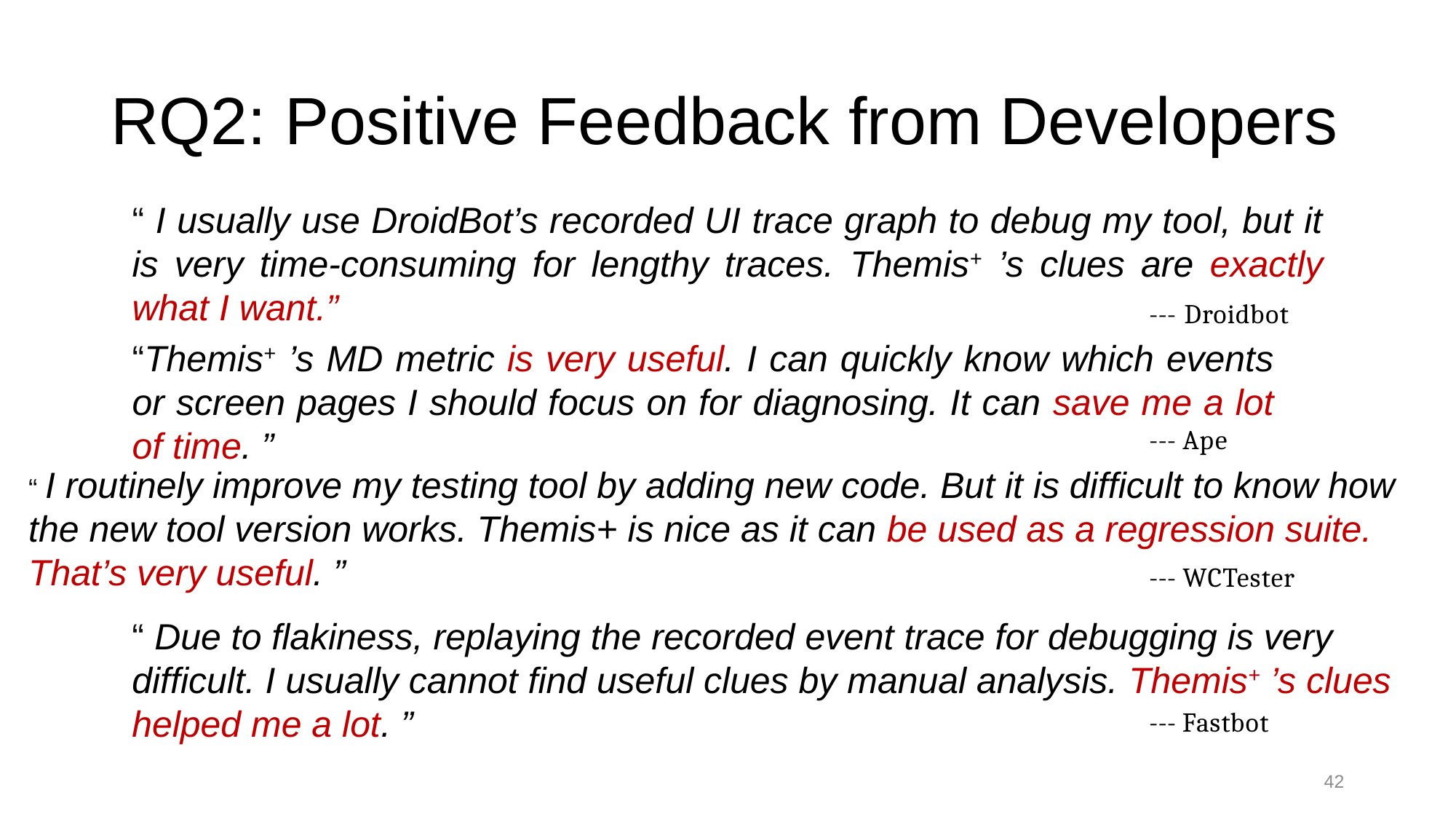

# RQ2: Positive Feedback from Developers
“ I usually use DroidBot’s recorded UI trace graph to debug my tool, but it is very time-consuming for lengthy traces. Themis+ ’s clues are exactly what I want.”
--- Droidbot
“Themis+ ’s MD metric is very useful. I can quickly know which events or screen pages I should focus on for diagnosing. It can save me a lot of time. ”
--- Ape
“ I routinely improve my testing tool by adding new code. But it is difficult to know how the new tool version works. Themis+ is nice as it can be used as a regression suite. That’s very useful. ”
--- WCTester
“ Due to flakiness, replaying the recorded event trace for debugging is very difficult. I usually cannot find useful clues by manual analysis. Themis+ ’s clues helped me a lot. ”
--- Fastbot
42